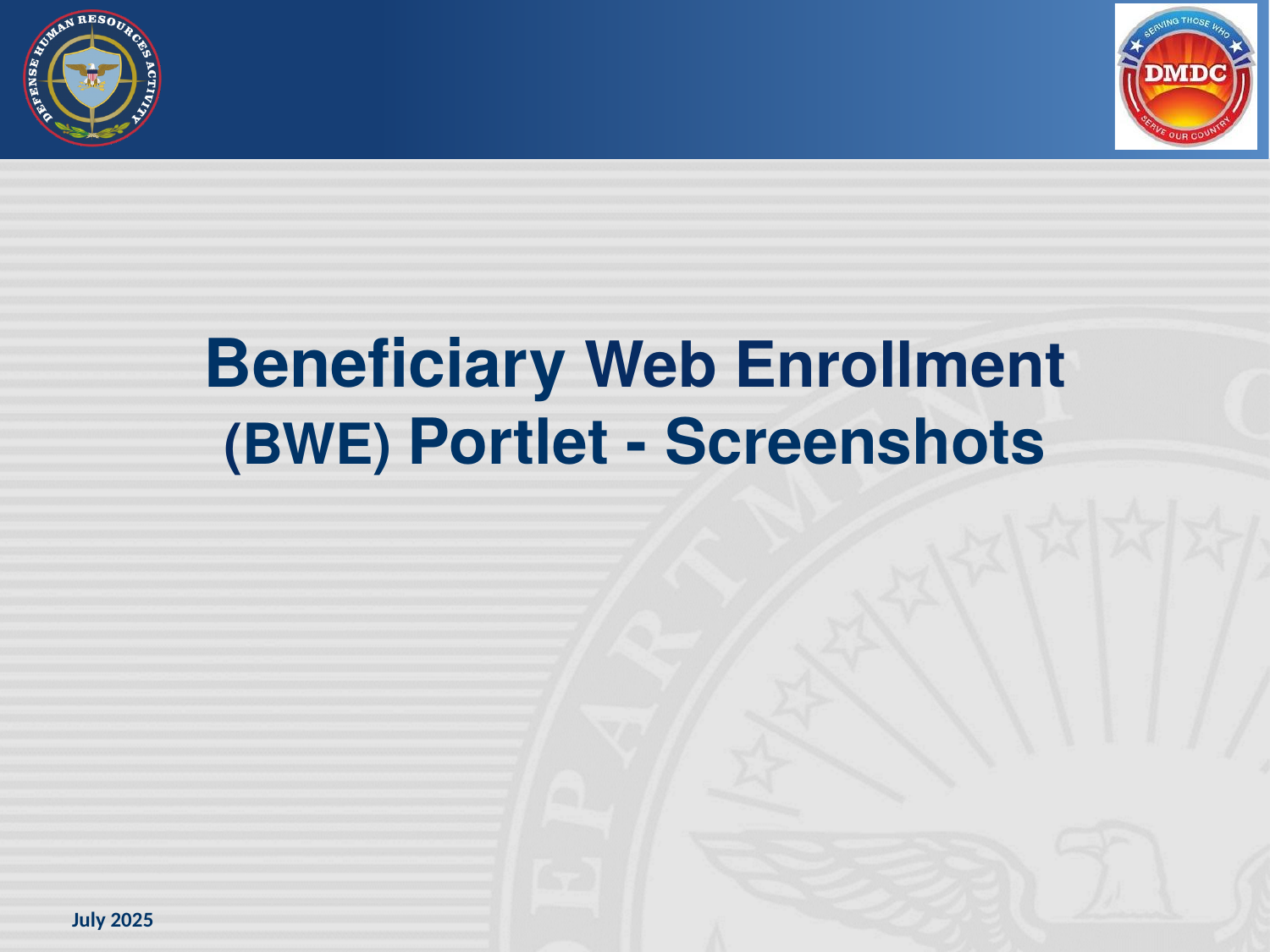

# Beneficiary Web Enrollment (BWE) Portlet - Screenshots
July 2025